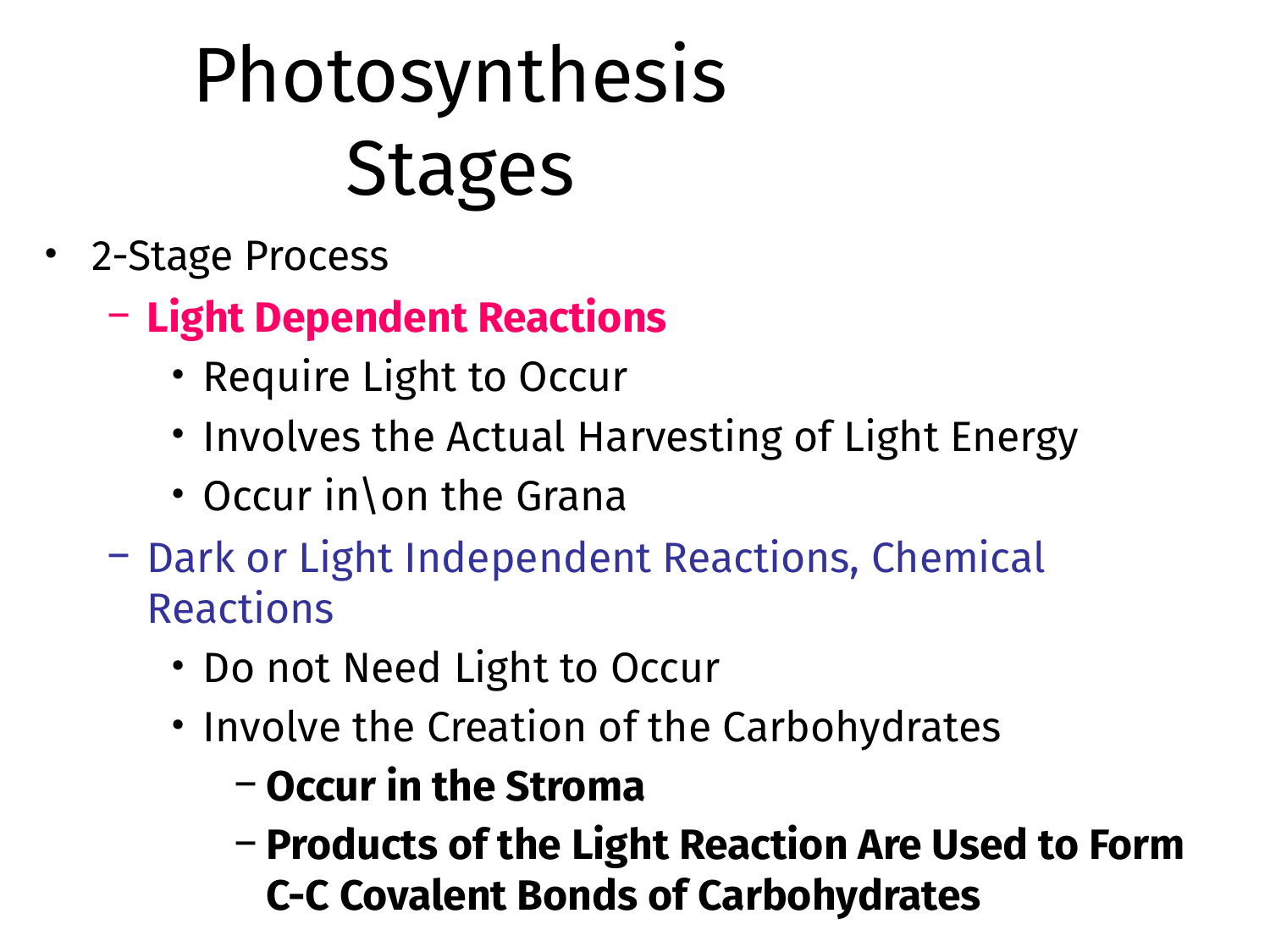

Photosynthesis Stages
2-Stage Process
Light Dependent Reactions
Require Light to Occur
Involves the Actual Harvesting of Light Energy
Occur in\on the Grana
Dark or Light Independent Reactions, Chemical Reactions
Do not Need Light to Occur
Involve the Creation of the Carbohydrates
Occur in the Stroma
Products of the Light Reaction Are Used to Form C-C Covalent Bonds of Carbohydrates